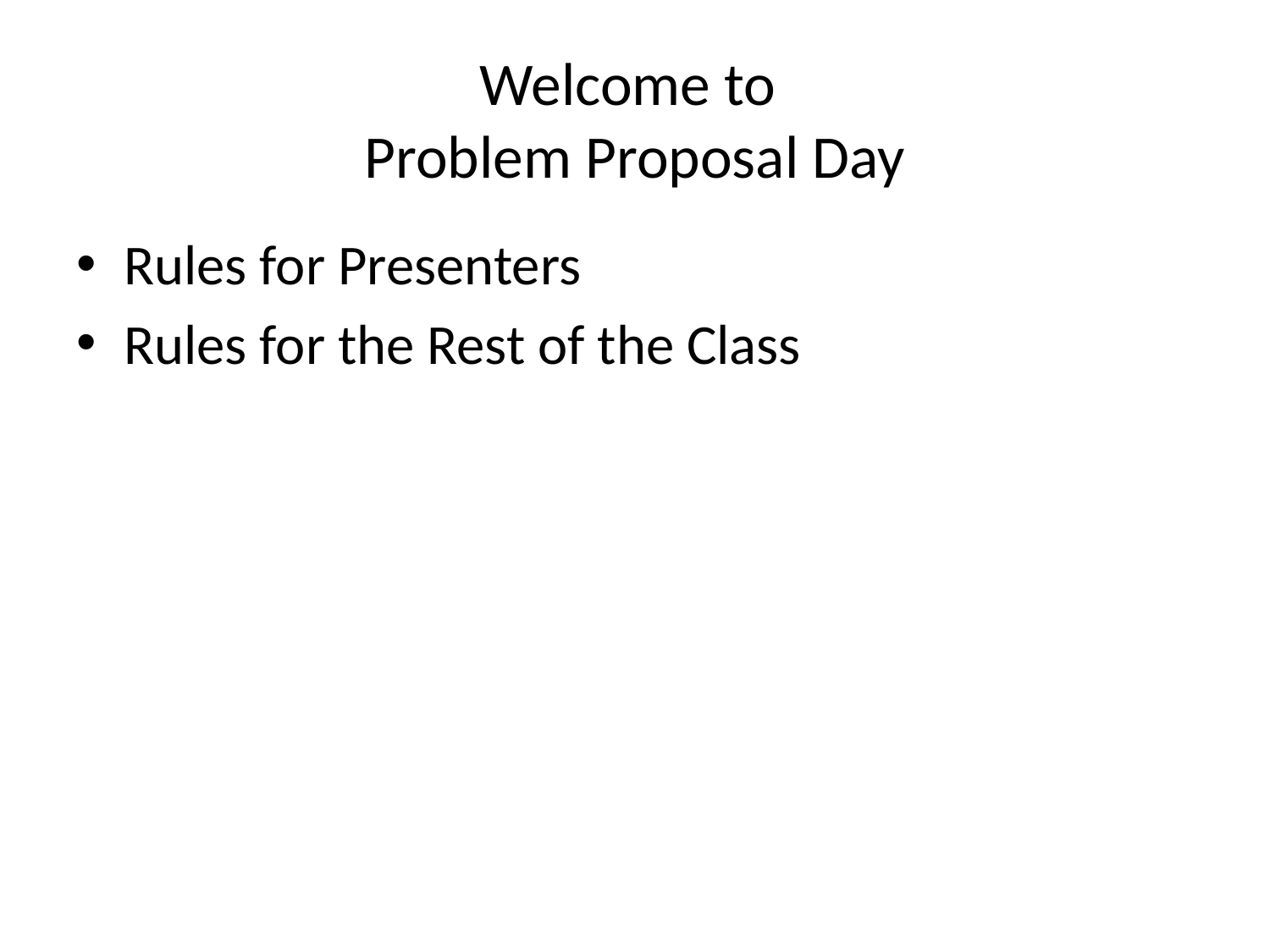

# Welcome to Problem Proposal Day
Rules for Presenters
Rules for the Rest of the Class